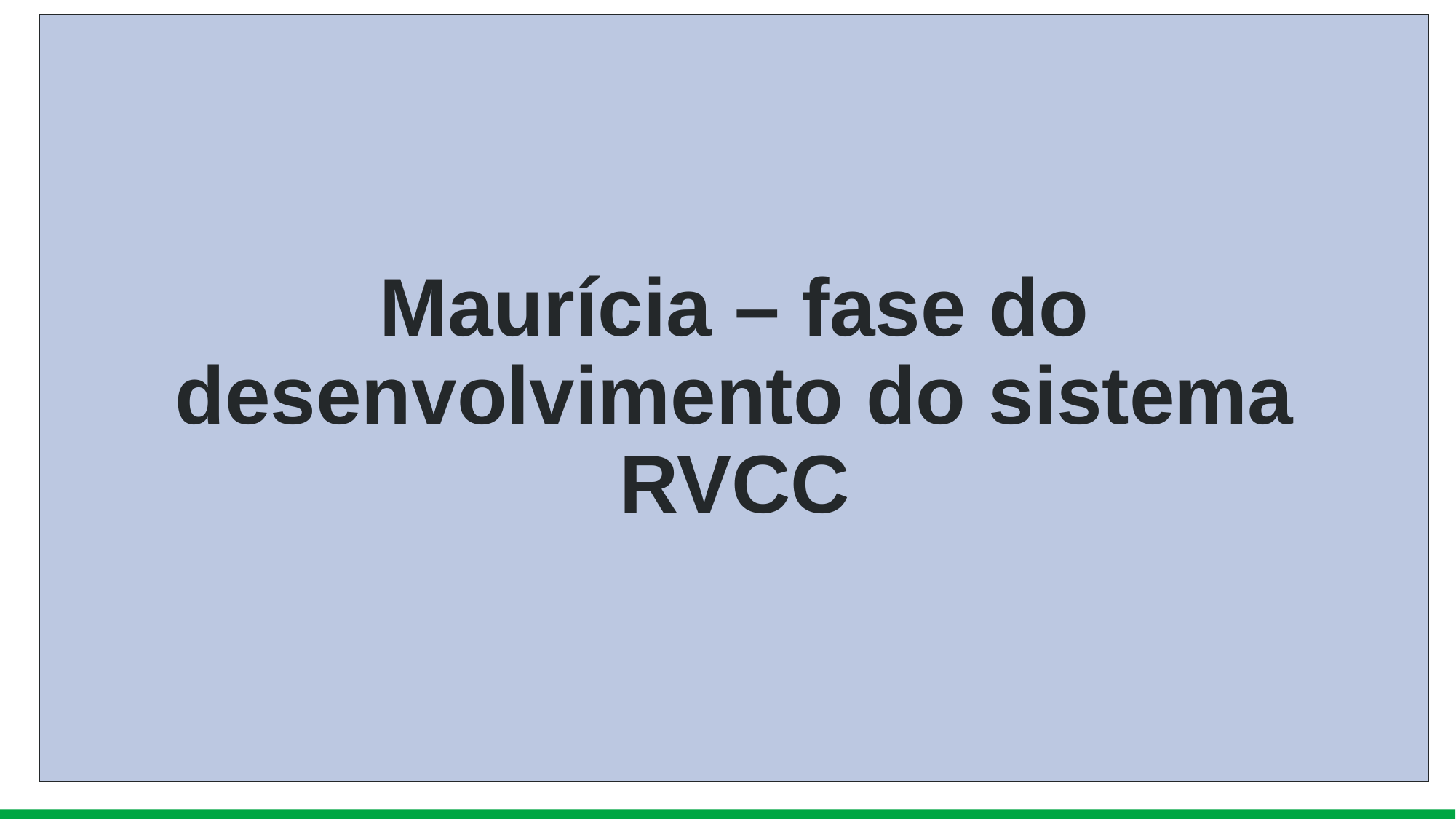

# Maurícia – fase do desenvolvimento do sistema RVCC